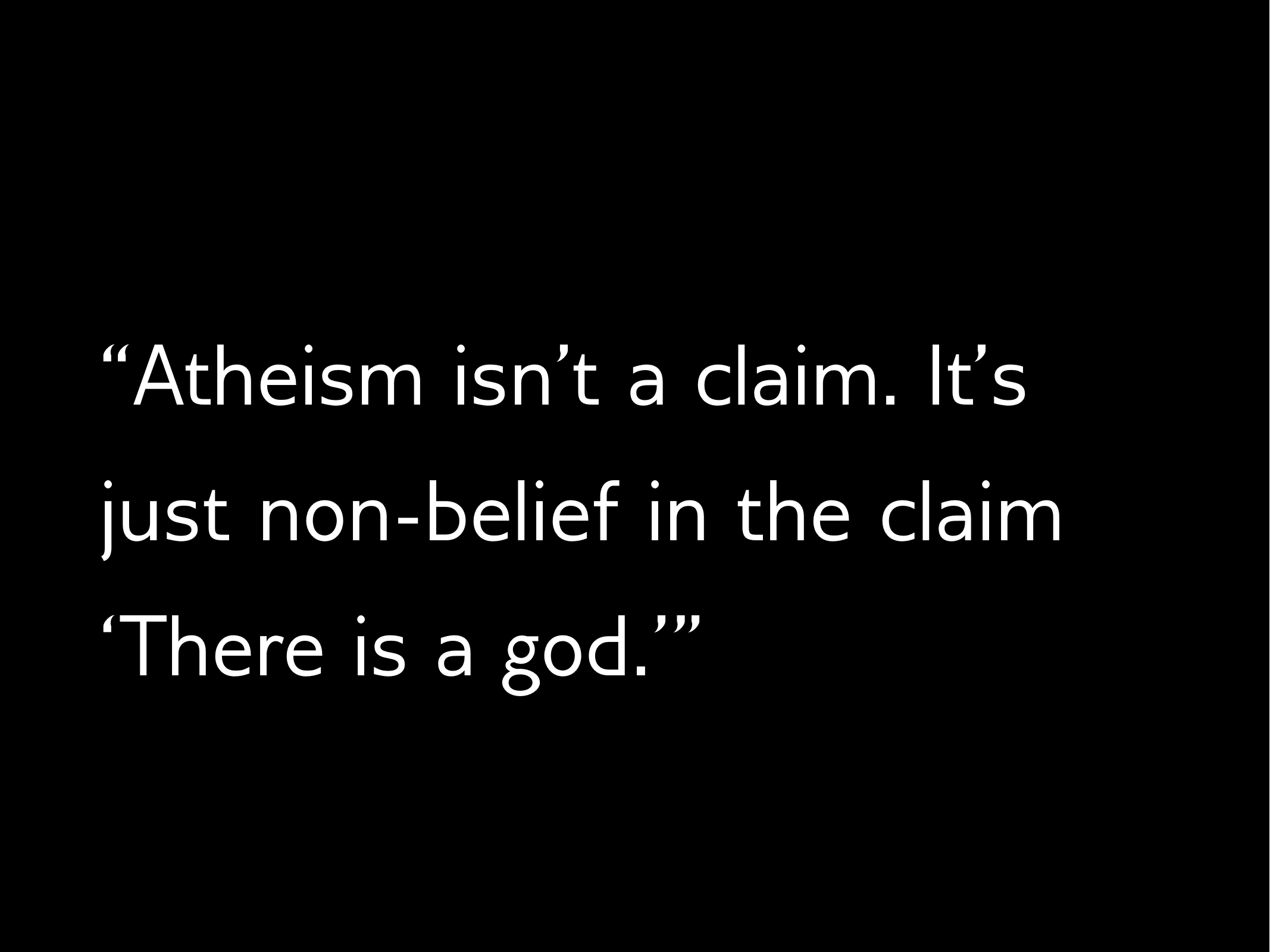

“Atheism isn’t a claim. It’s just non-belief in the claim ‘There is a god.’”